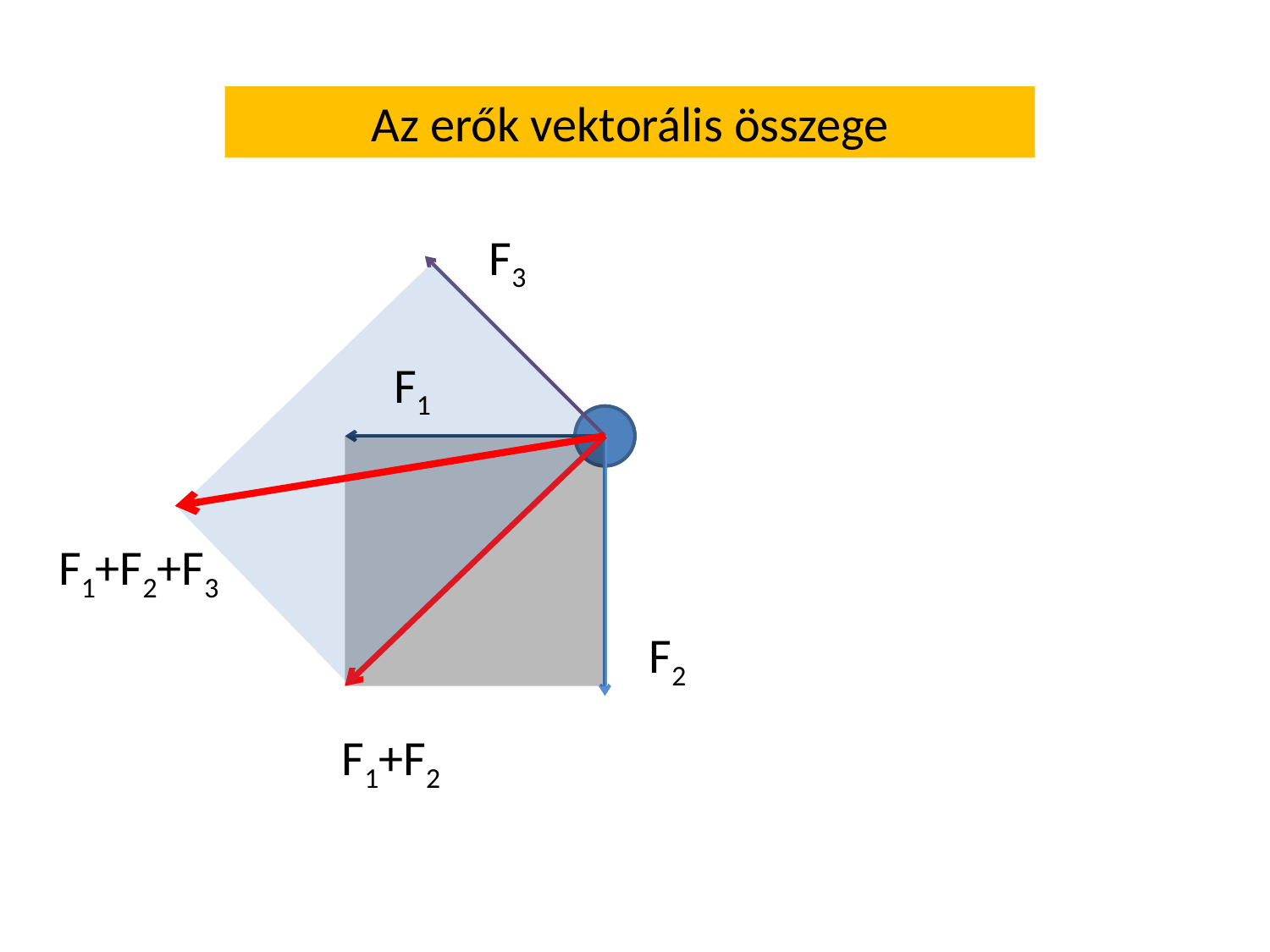

Az erők vektorális összege
F3

F1

F1+F2+F3
F2
F1+F2